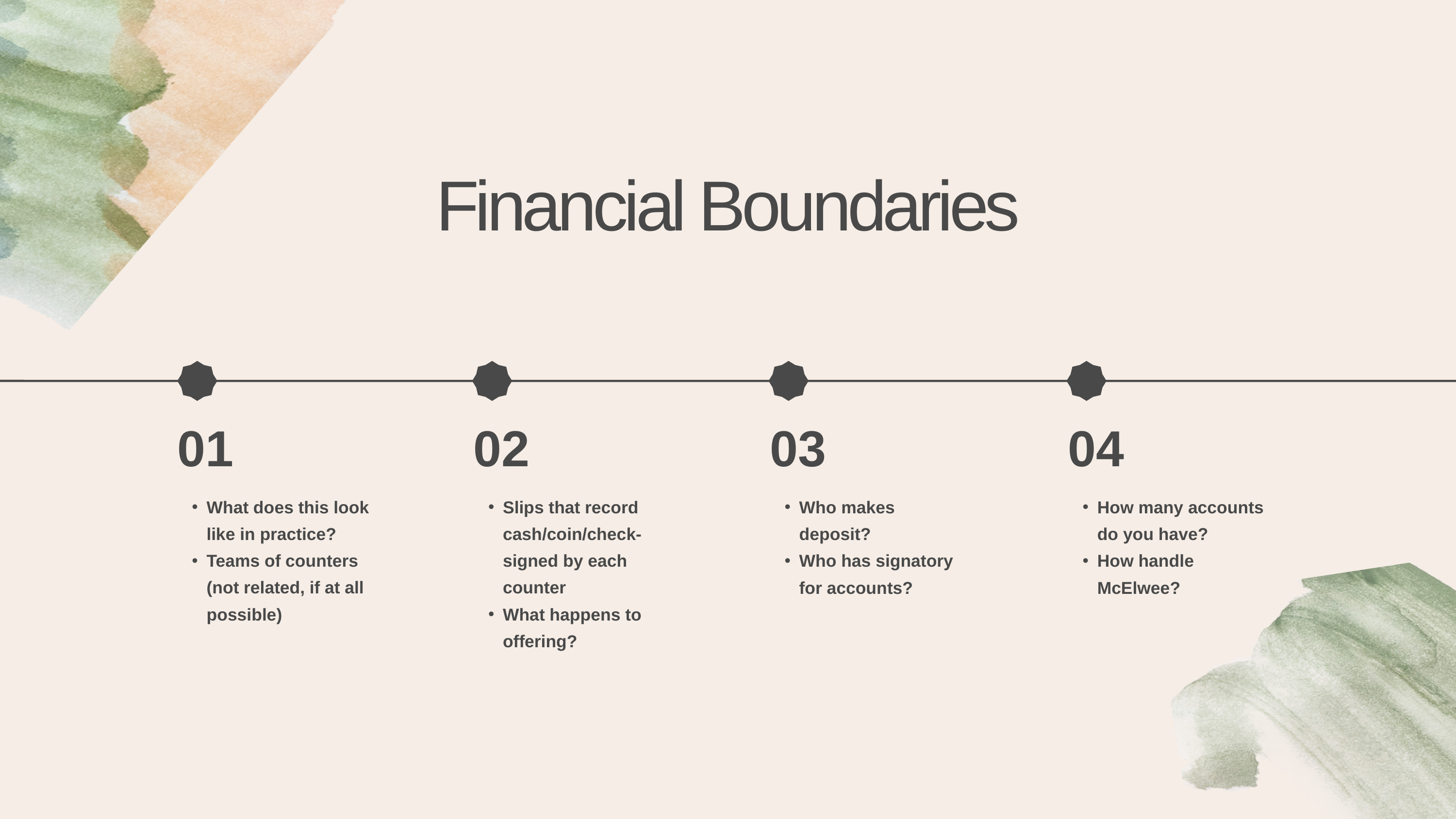

Financial Boundaries

01
02
03
04
What does this look like in practice?
Teams of counters (not related, if at all possible)

Slips that record cash/coin/check- signed by each counter
What happens to offering?

Who makes deposit?
Who has signatory for accounts?

How many accounts do you have?
How handle McElwee?